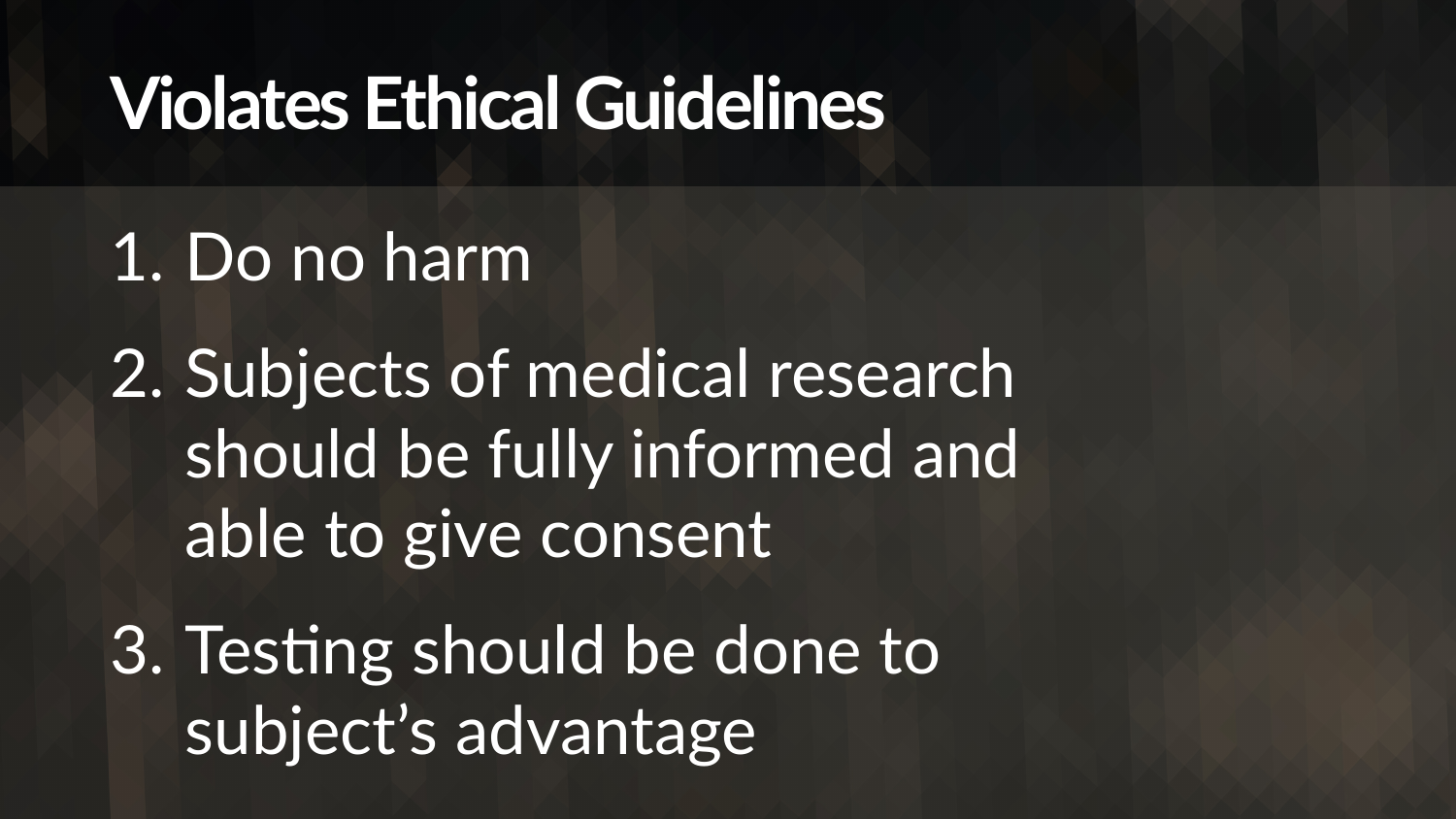

# Violates Ethical Guidelines
Do no harm
Subjects of medical research
should be fully informed and
able to give consent
Testing should be done to
subject’s advantage